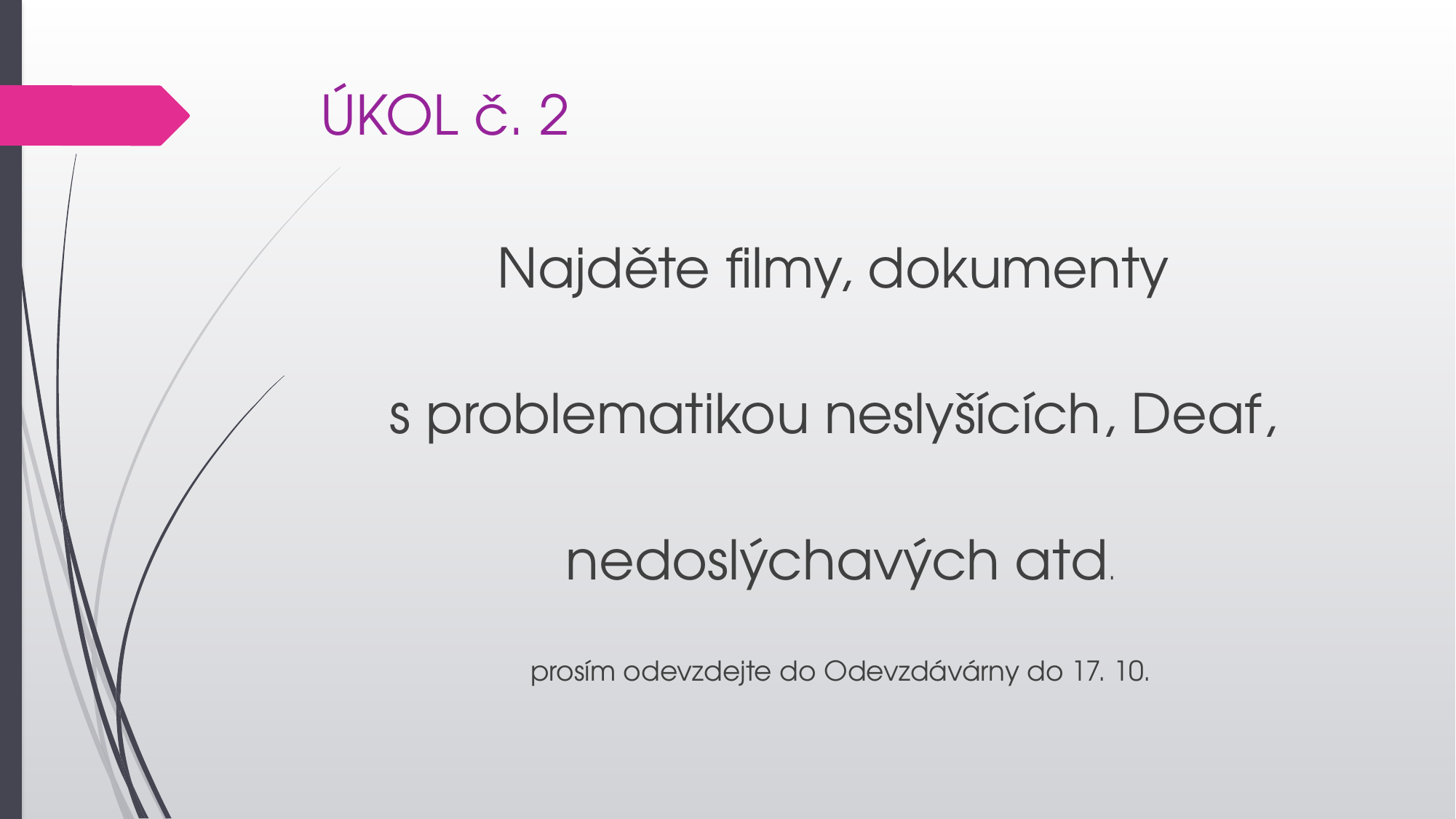

# ÚKOL č. 2
Najděte filmy, dokumenty
s problematikou neslyšících, Deaf,
nedoslýchavých atd.

prosím odevzdejte do Odevzdávárny do 17. 10.